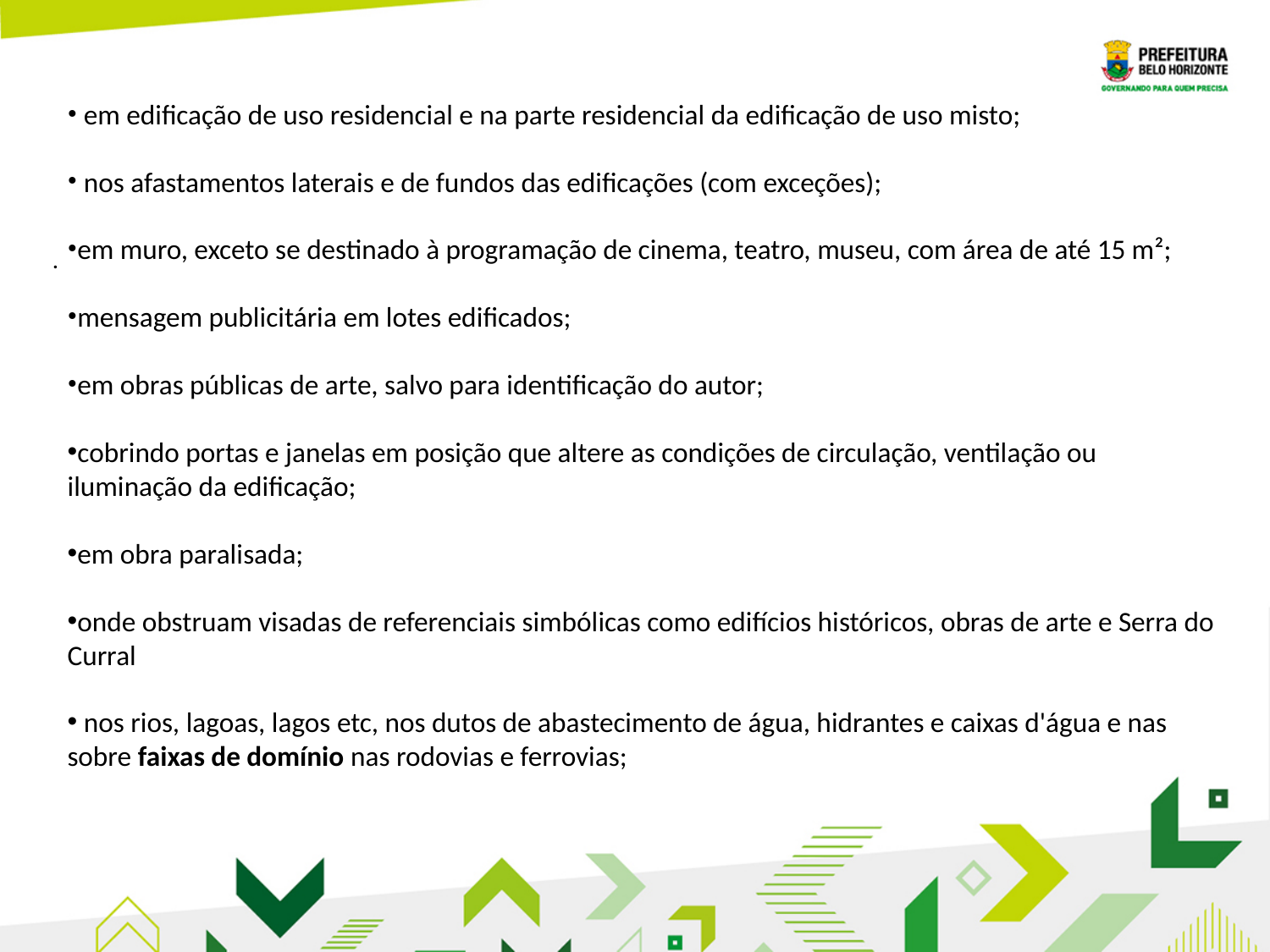

em edificação de uso residencial e na parte residencial da edificação de uso misto;

 nos afastamentos laterais e de fundos das edificações (com exceções);

em muro, exceto se destinado à programação de cinema, teatro, museu, com área de até 15 m²;

mensagem publicitária em lotes edificados;

em obras públicas de arte, salvo para identificação do autor;

cobrindo portas e janelas em posição que altere as condições de circulação, ventilação ou iluminação da edificação;

em obra paralisada;

onde obstruam visadas de referenciais simbólicas como edifícios históricos, obras de arte e Serra do Curral

 nos rios, lagoas, lagos etc, nos dutos de abastecimento de água, hidrantes e caixas d'água e nas sobre faixas de domínio nas rodovias e ferrovias;

.